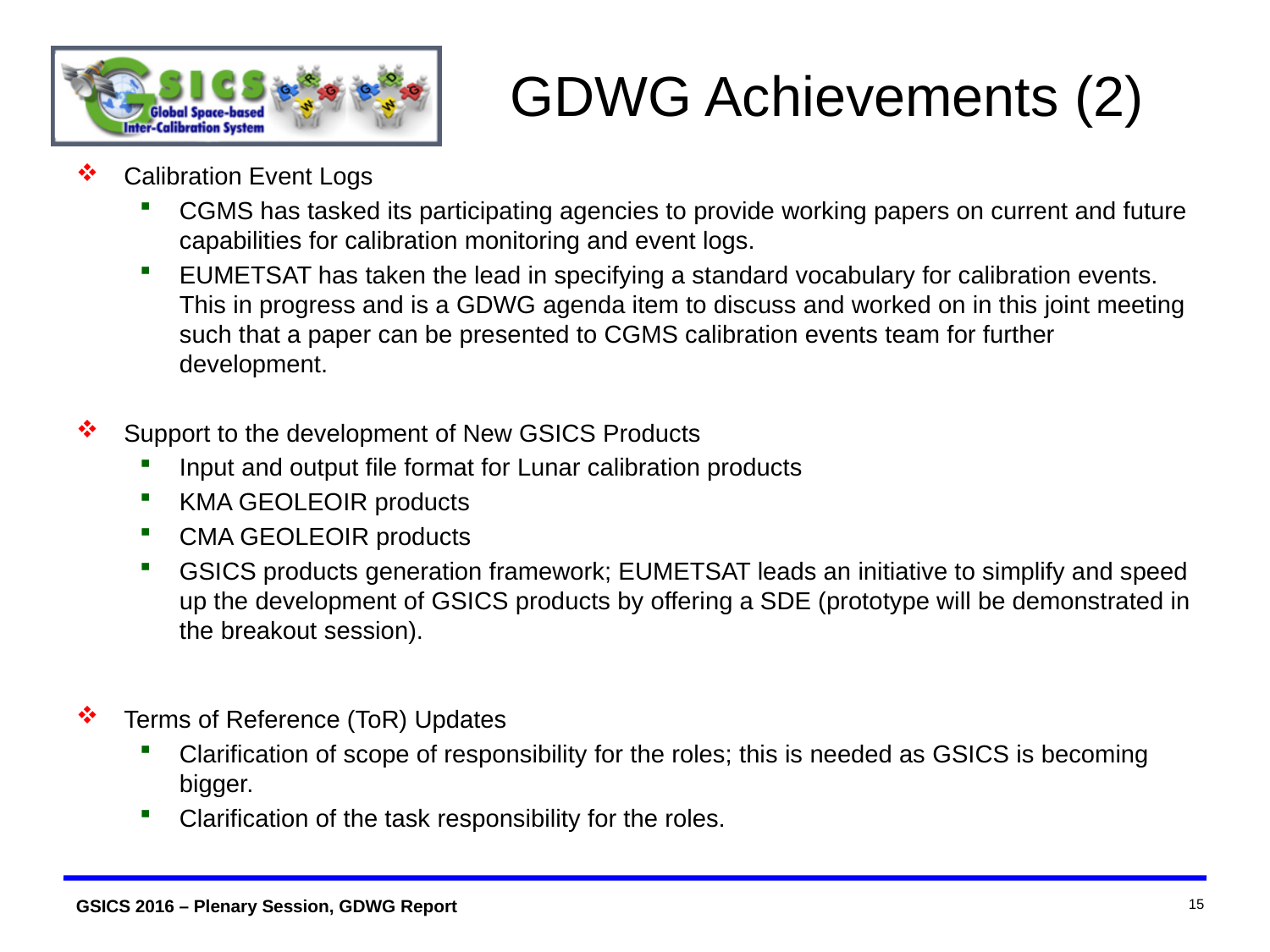

# GDWG Achievements (2)
Calibration Event Logs
CGMS has tasked its participating agencies to provide working papers on current and future capabilities for calibration monitoring and event logs.
EUMETSAT has taken the lead in specifying a standard vocabulary for calibration events.  This in progress and is a GDWG agenda item to discuss and worked on in this joint meeting such that a paper can be presented to CGMS calibration events team for further development.

Support to the development of New GSICS Products
Input and output file format for Lunar calibration products
KMA GEOLEOIR products
CMA GEOLEOIR products
GSICS products generation framework; EUMETSAT leads an initiative to simplify and speed up the development of GSICS products by offering a SDE (prototype will be demonstrated in the breakout session).

Terms of Reference (ToR) Updates
Clarification of scope of responsibility for the roles; this is needed as GSICS is becoming bigger.
Clarification of the task responsibility for the roles.

15